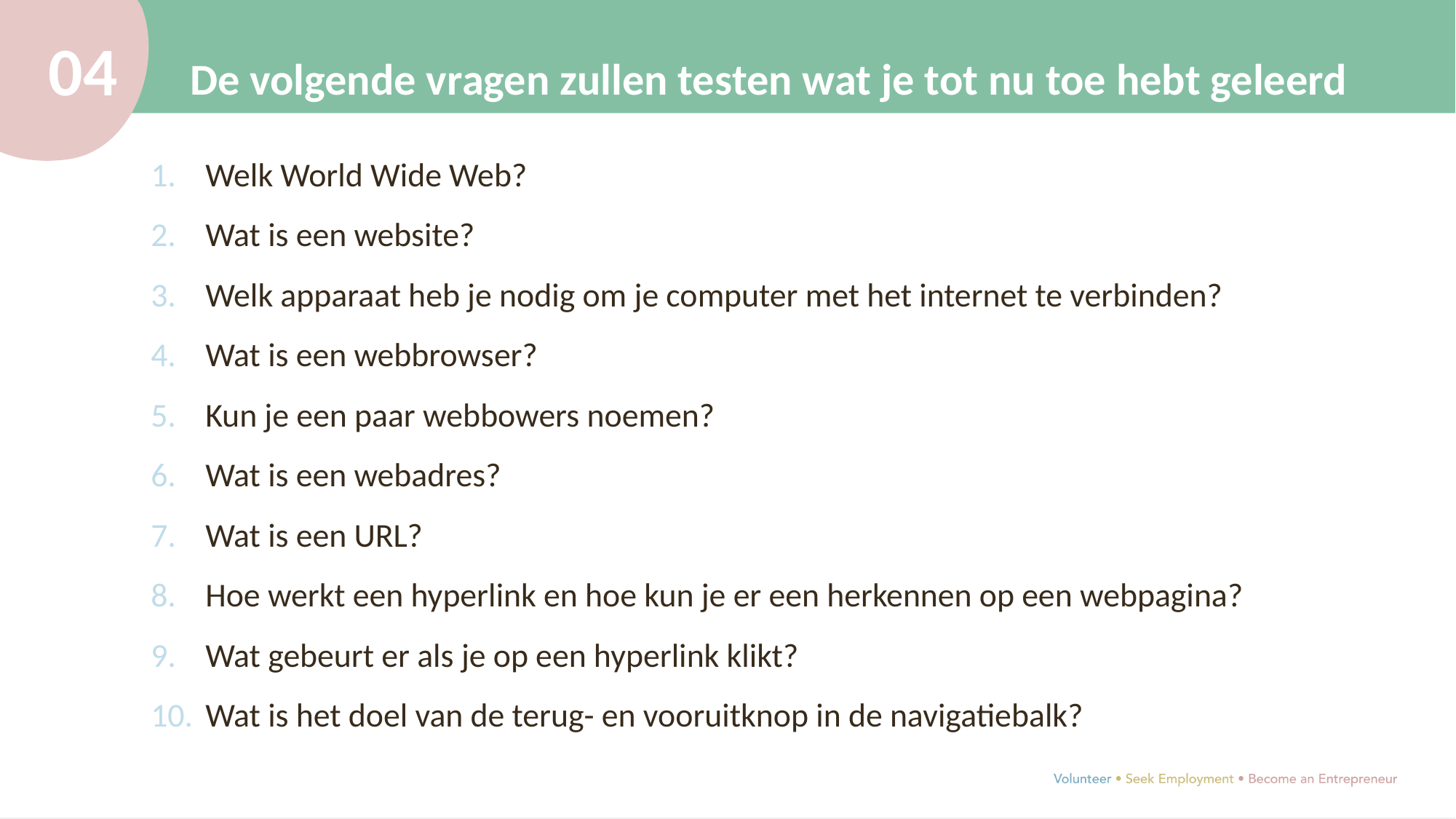

04
De volgende vragen zullen testen wat je tot nu toe hebt geleerd

Welk World Wide Web?
Wat is een website?
Welk apparaat heb je nodig om je computer met het internet te verbinden?
Wat is een webbrowser?
Kun je een paar webbowers noemen?
Wat is een webadres?
Wat is een URL?
Hoe werkt een hyperlink en hoe kun je er een herkennen op een webpagina?
Wat gebeurt er als je op een hyperlink klikt?
Wat is het doel van de terug- en vooruitknop in de navigatiebalk?